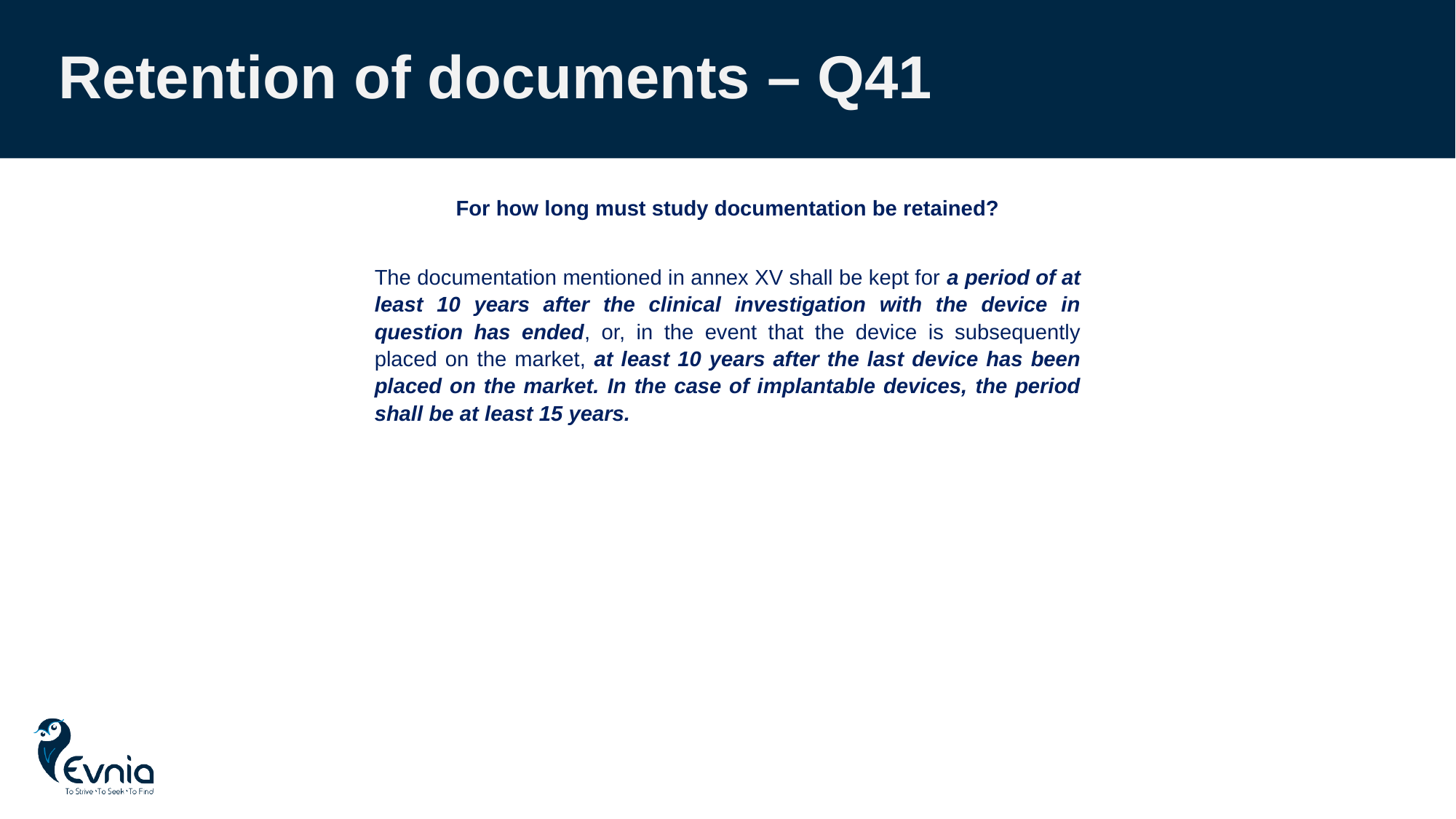

# Retention of documents – Q41
For how long must study documentation be retained?
The documentation mentioned in annex XV shall be kept for a period of at least 10 years after the clinical investigation with the device in question has ended, or, in the event that the device is subsequently placed on the market, at least 10 years after the last device has been placed on the market. In the case of implantable devices, the period shall be at least 15 years.